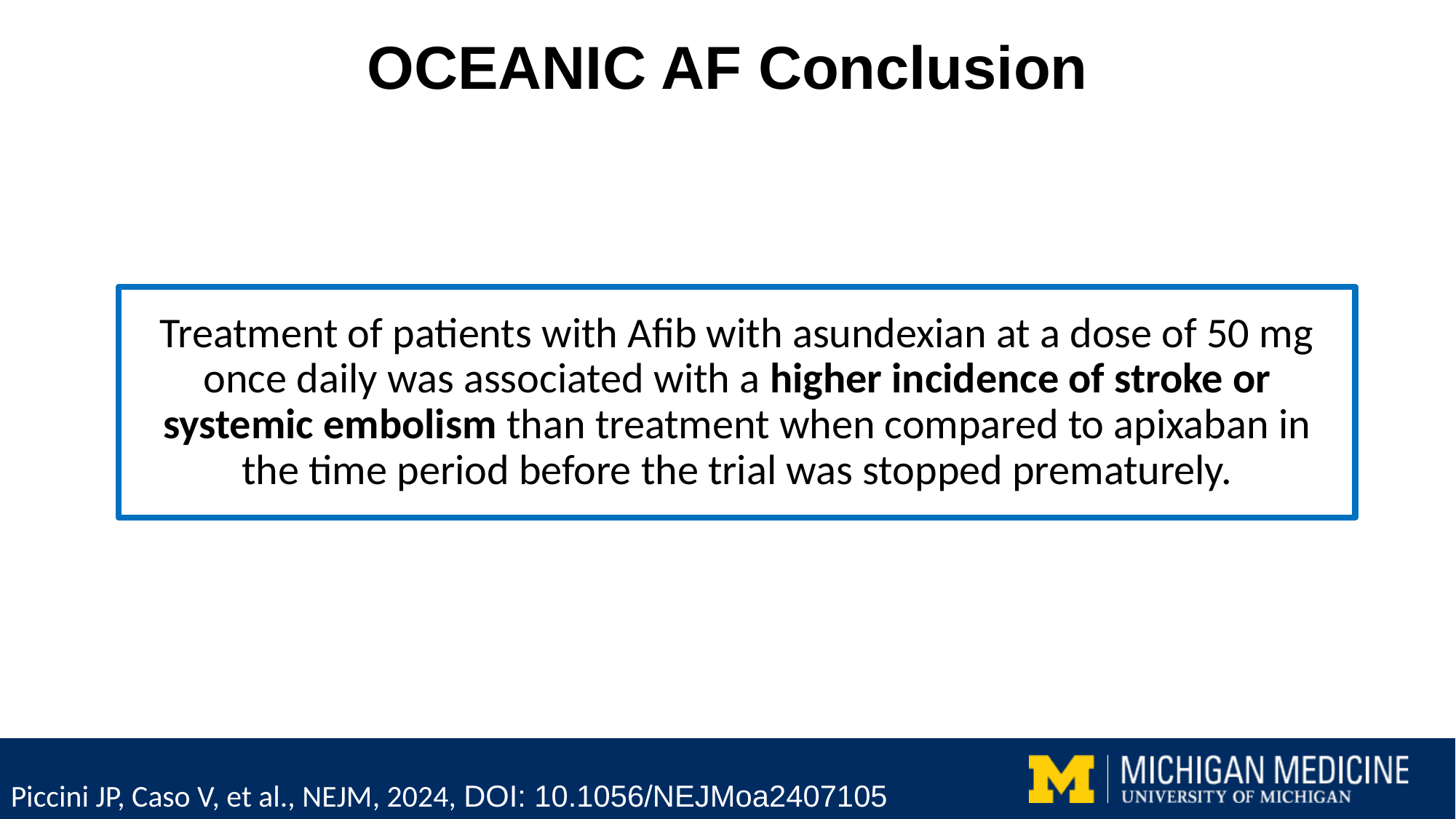

# OCEANIC AF Conclusion
Treatment of patients with Afib with asundexian at a dose of 50 mg once daily was associated with a higher incidence of stroke or systemic embolism than treatment when compared to apixaban in the time period before the trial was stopped prematurely.
Piccini JP, Caso V, et al., NEJM, 2024, DOI: 10.1056/NEJMoa2407105